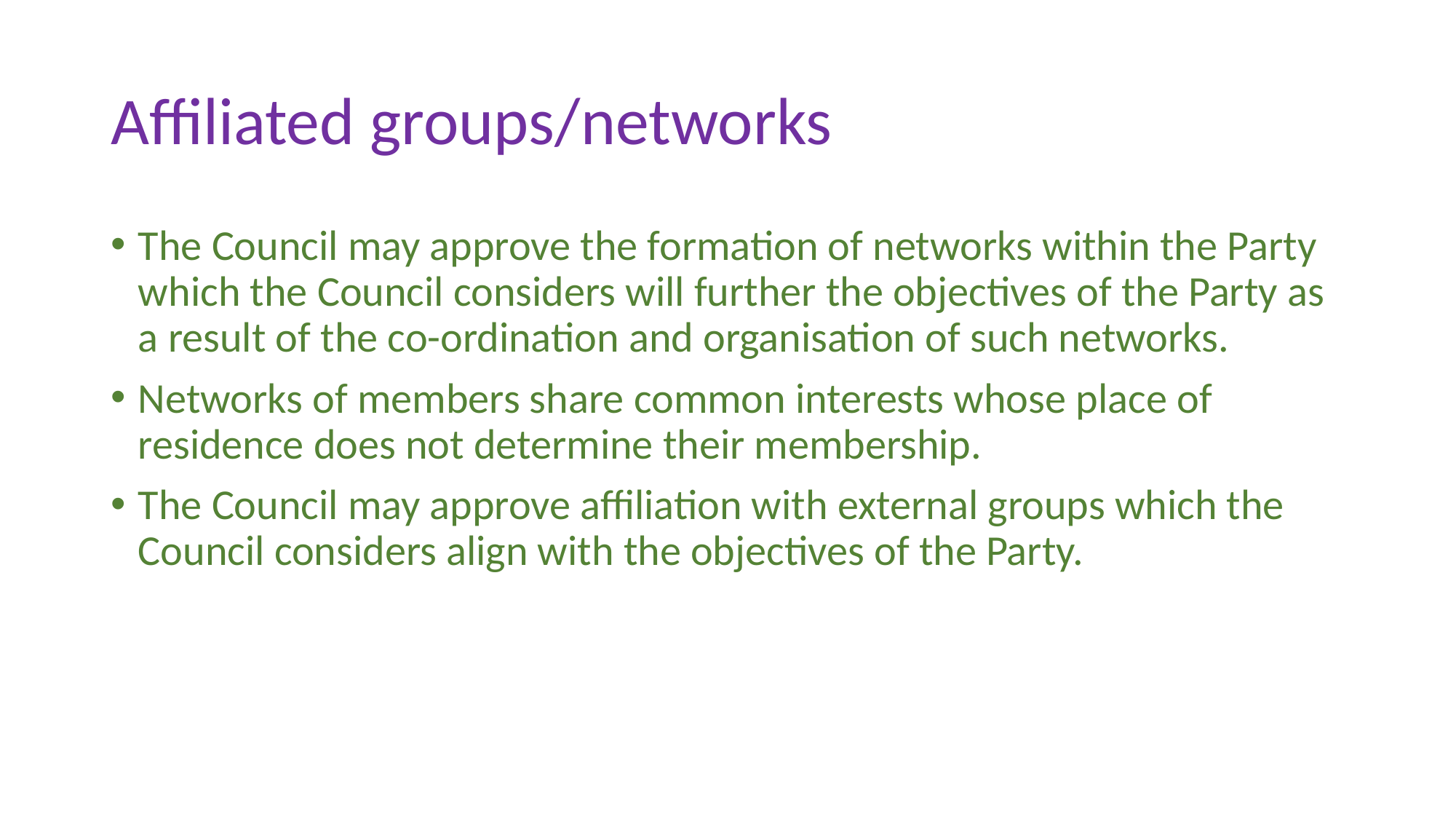

# Affiliated groups/networks
The Council may approve the formation of networks within the Party which the Council considers will further the objectives of the Party as a result of the co-ordination and organisation of such networks.
Networks of members share common interests whose place of residence does not determine their membership.
The Council may approve affiliation with external groups which the Council considers align with the objectives of the Party.